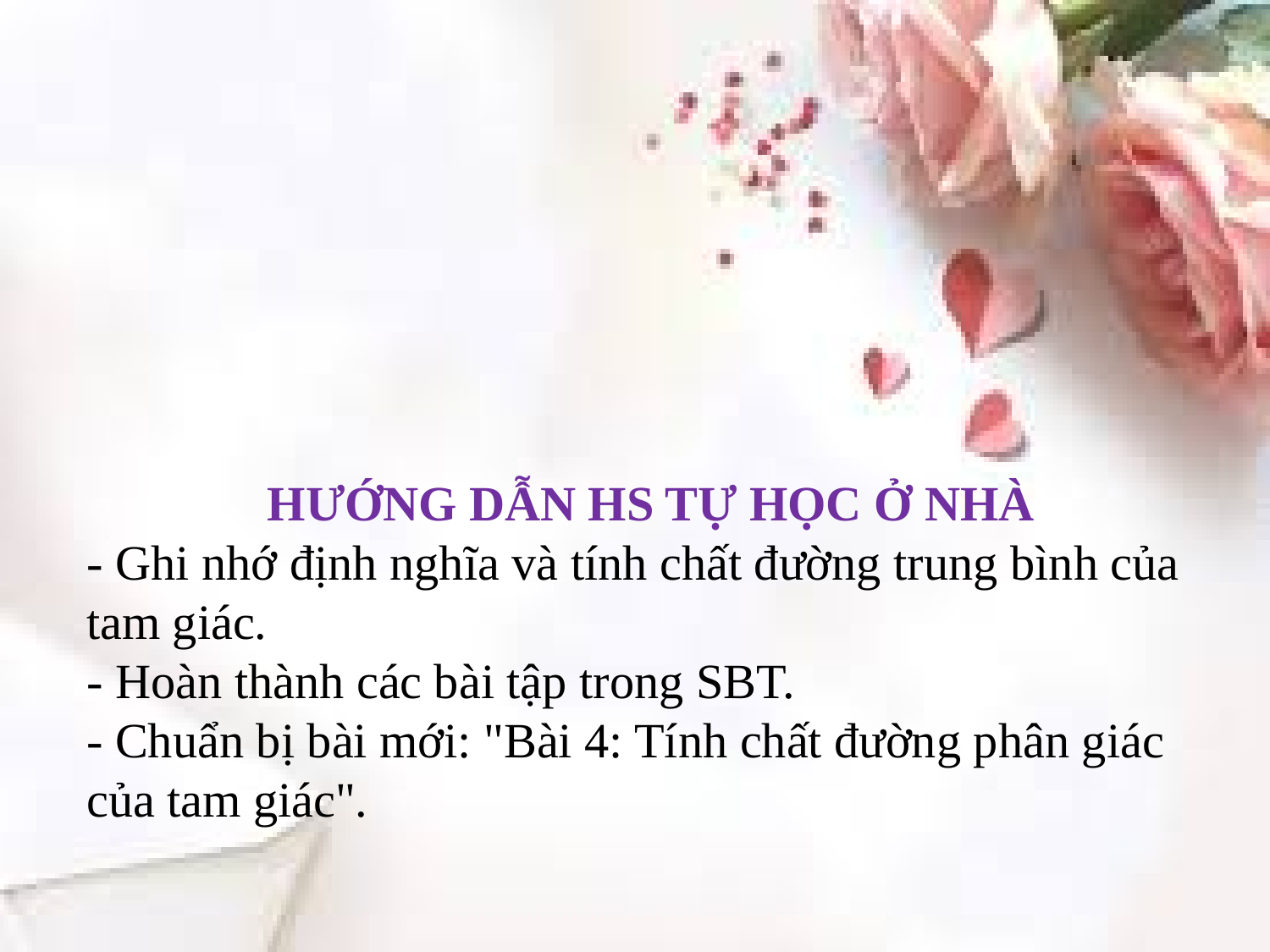

HƯỚNG DẪN HS TỰ HỌC Ở NHÀ
- Ghi nhớ định nghĩa và tính chất đường trung bình của tam giác.
- Hoàn thành các bài tập trong SBT.
- Chuẩn bị bài mới: "Bài 4: Tính chất đường phân giác của tam giác".